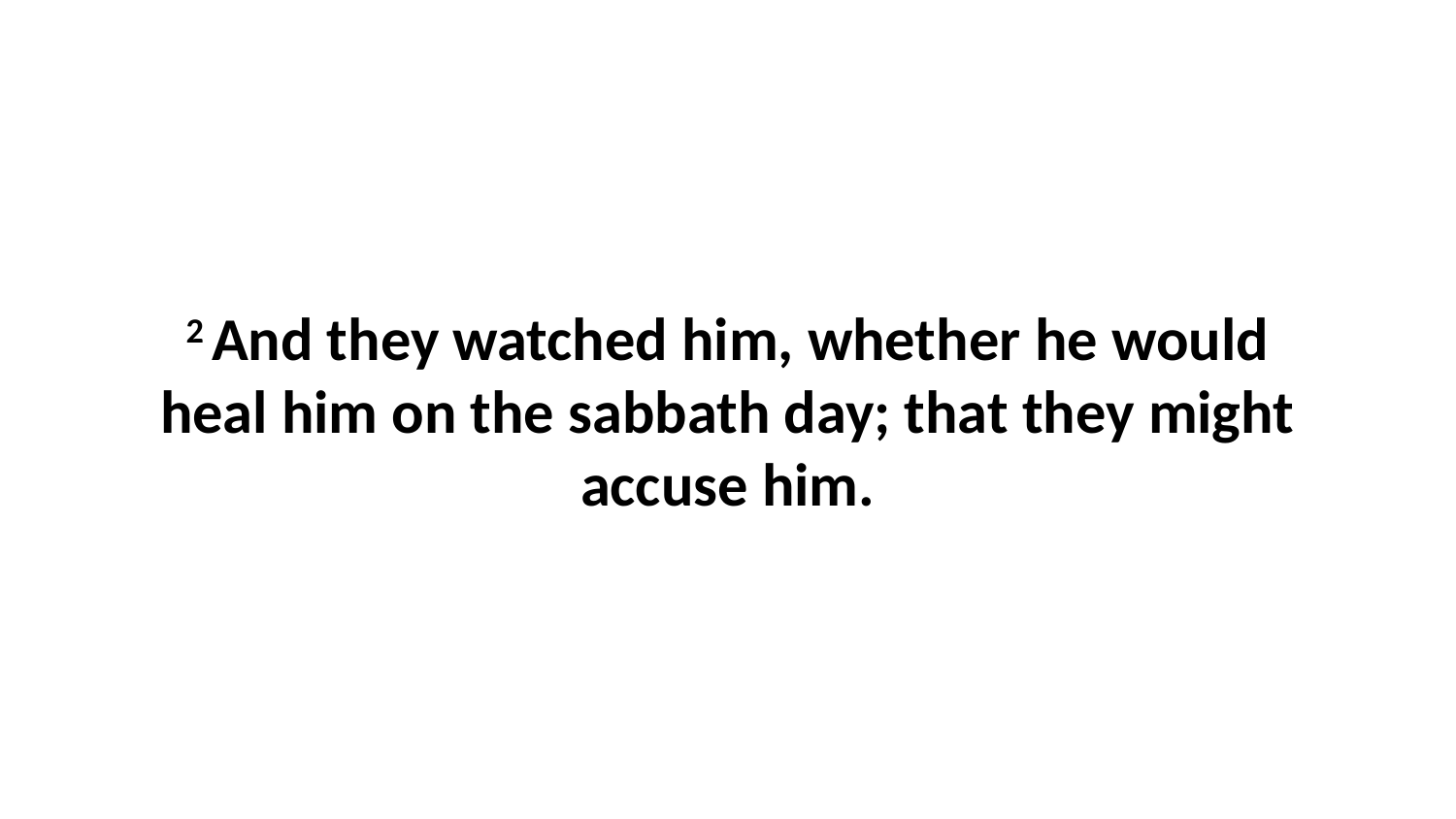

2 And they watched him, whether he would heal him on the sabbath day; that they might accuse him.